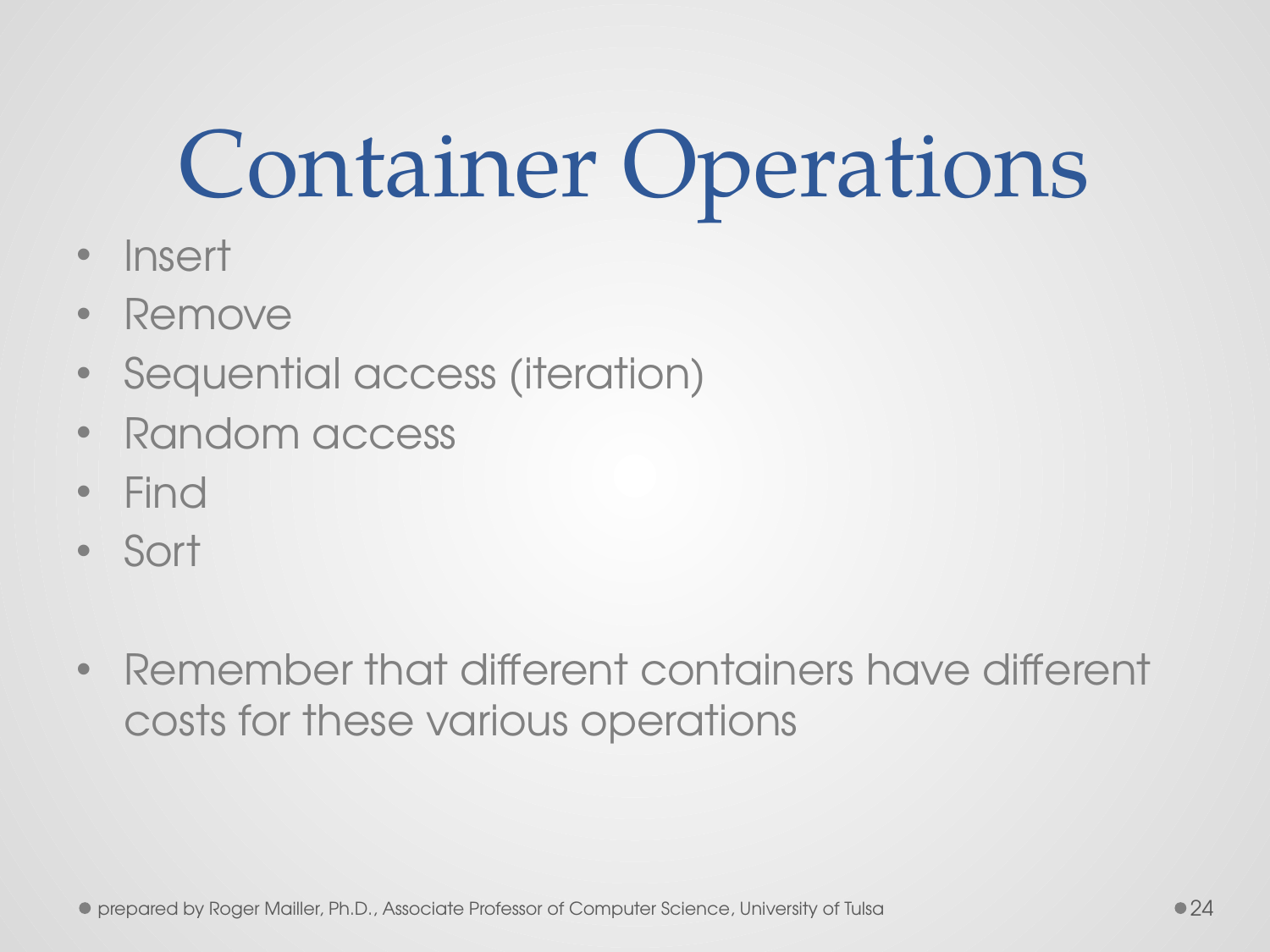

# Container Operations
Insert
Remove
Sequential access (iteration)
Random access
Find
Sort

Remember that different containers have different costs for these various operations
prepared by Roger Mailler, Ph.D., Associate Professor of Computer Science, University of Tulsa
24